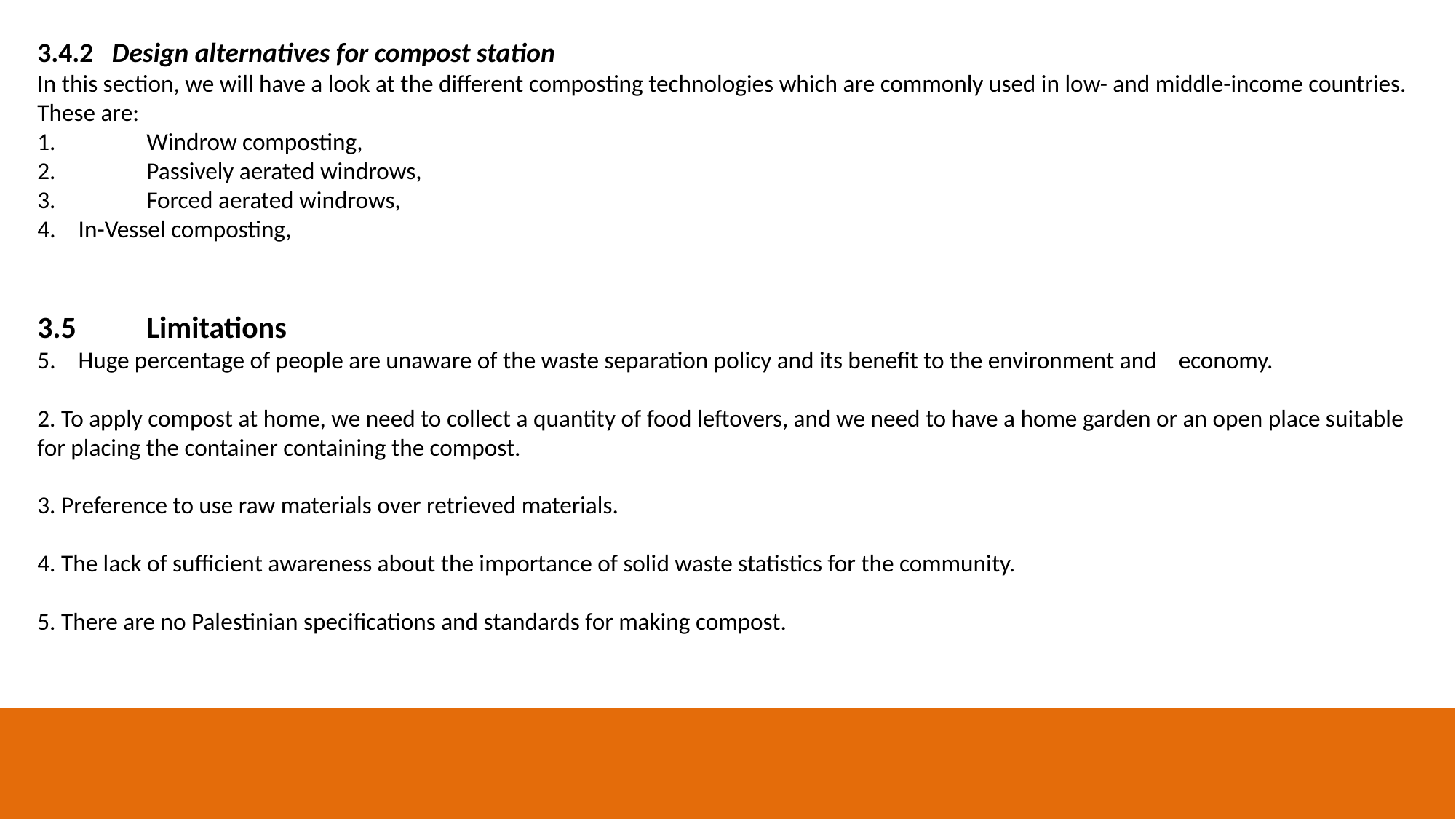

3.4.2   Design alternatives for compost station
In this section, we will have a look at the different composting technologies which are commonly used in low- and middle-income countries. These are:
1.	Windrow composting,
2.	Passively aerated windrows,
3.	Forced aerated windrows,
In-Vessel composting,

3.5	Limitations
Huge percentage of people are unaware of the waste separation policy and its benefit to the environment and    economy.

2. To apply compost at home, we need to collect a quantity of food leftovers, and we need to have a home garden or an open place suitable for placing the container containing the compost.

3. Preference to use raw materials over retrieved materials.

4. The lack of sufficient awareness about the importance of solid waste statistics for the community.

5. There are no Palestinian specifications and standards for making compost.